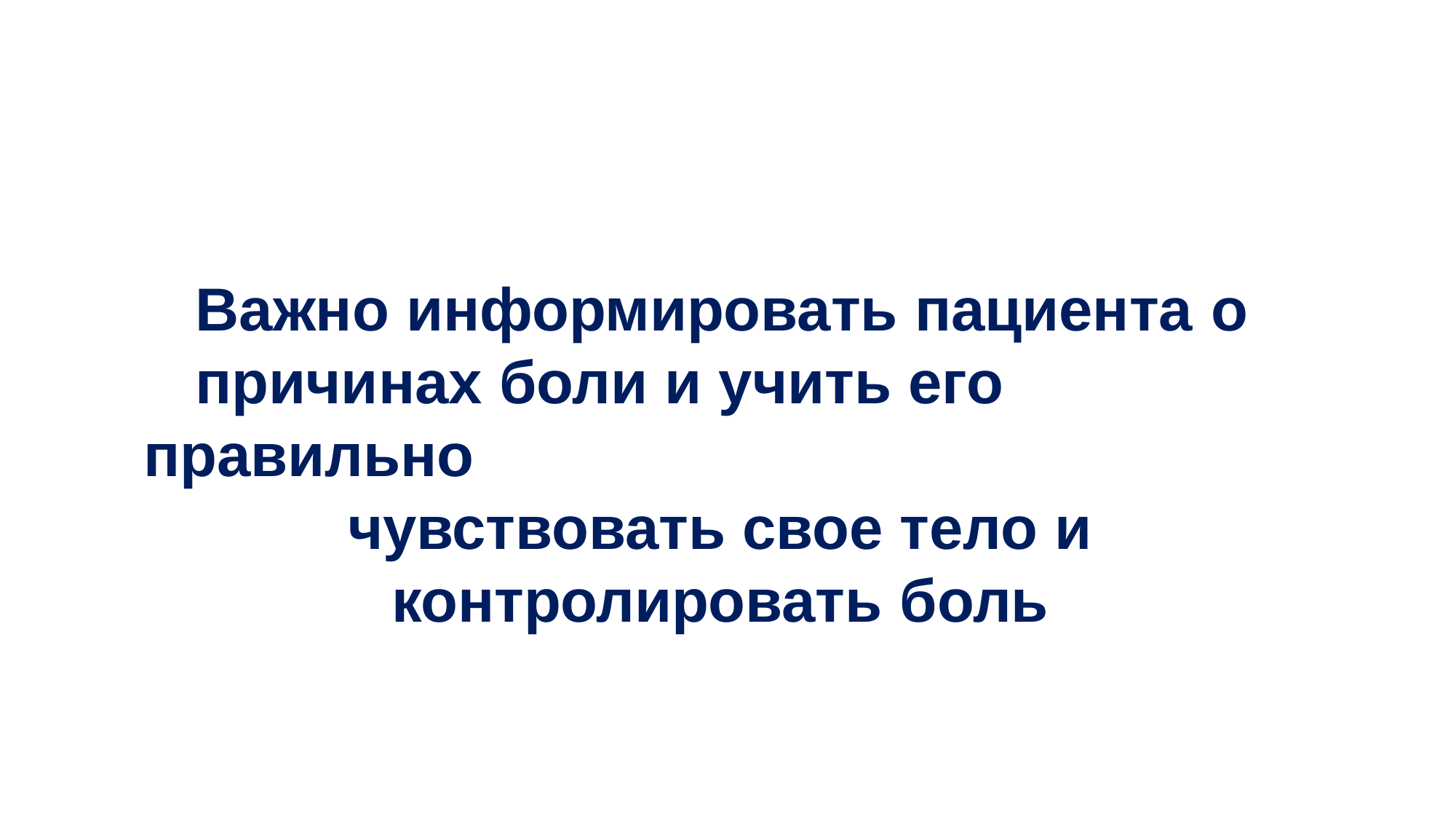

Важно информировать пациента о
причинах боли и учить его правильно
чувствовать свое тело и
контролировать боль